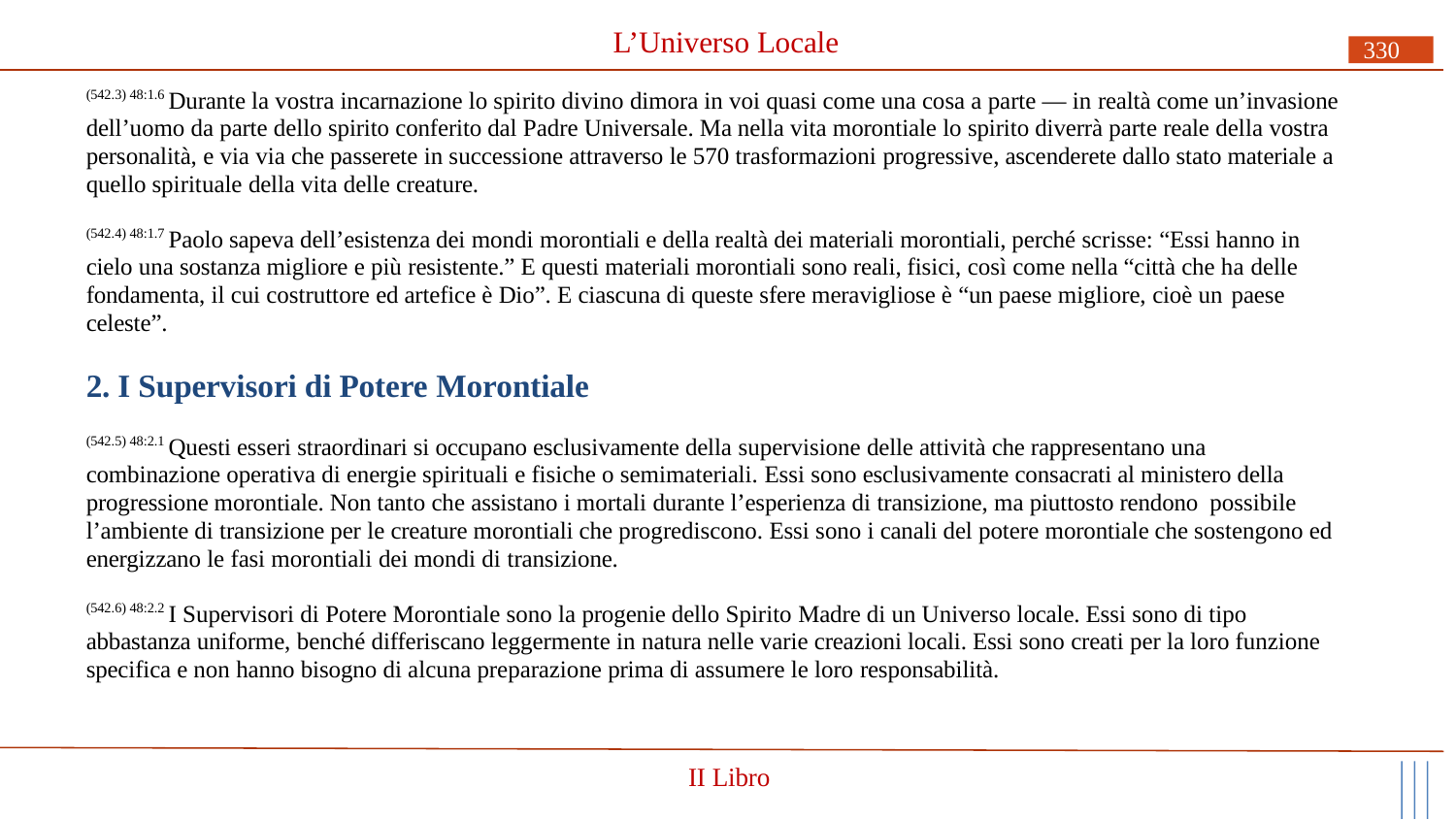

# L’Universo Locale
330

(542.3) 48:1.6 Durante la vostra incarnazione lo spirito divino dimora in voi quasi come una cosa a parte — in realtà come un’invasione  dell’uomo da parte dello spirito conferito dal Padre Universale. Ma nella vita morontiale lo spirito diverrà parte reale della vostra  personalità, e via via che passerete in successione attraverso le 570 trasformazioni progressive, ascenderete dallo stato materiale a  quello spirituale della vita delle creature.

(542.4) 48:1.7 Paolo sapeva dell’esistenza dei mondi morontiali e della realtà dei materiali morontiali, perché scrisse: “Essi hanno in  cielo una sostanza migliore e più resistente.” E questi materiali morontiali sono reali, fisici, così come nella “città che ha delle  fondamenta, il cui costruttore ed artefice è Dio”. E ciascuna di queste sfere meravigliose è “un paese migliore, cioè un paese
celeste”.

2. I Supervisori di Potere Morontiale
(542.5) 48:2.1 Questi esseri straordinari si occupano esclusivamente della supervisione delle attività che rappresentano una  combinazione operativa di energie spirituali e fisiche o semimateriali. Essi sono esclusivamente consacrati al ministero della  progressione morontiale. Non tanto che assistano i mortali durante l’esperienza di transizione, ma piuttosto rendono possibile
l’ambiente di transizione per le creature morontiali che progrediscono. Essi sono i canali del potere morontiale che sostengono ed  energizzano le fasi morontiali dei mondi di transizione.

(542.6) 48:2.2 I Supervisori di Potere Morontiale sono la progenie dello Spirito Madre di un Universo locale. Essi sono di tipo  abbastanza uniforme, benché differiscano leggermente in natura nelle varie creazioni locali. Essi sono creati per la loro funzione  specifica e non hanno bisogno di alcuna preparazione prima di assumere le loro responsabilità.

II Libro